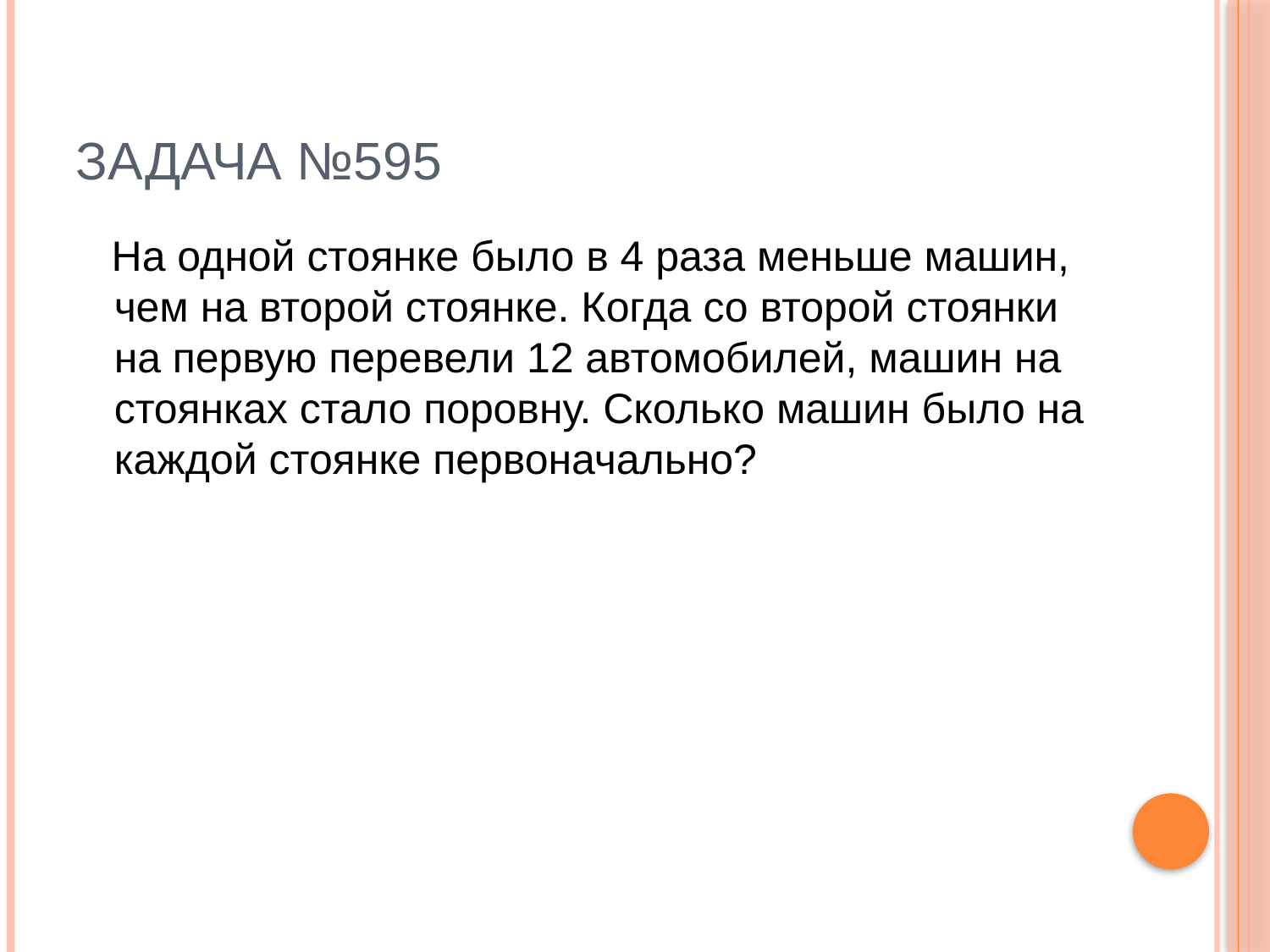

# Задача №595
   На одной стоянке было в 4 раза меньше машин, чем на второй стоянке. Когда со второй стоянки на первую перевели 12 автомобилей, машин на стоянках стало поровну. Сколько машин было на каждой стоянке первоначально?